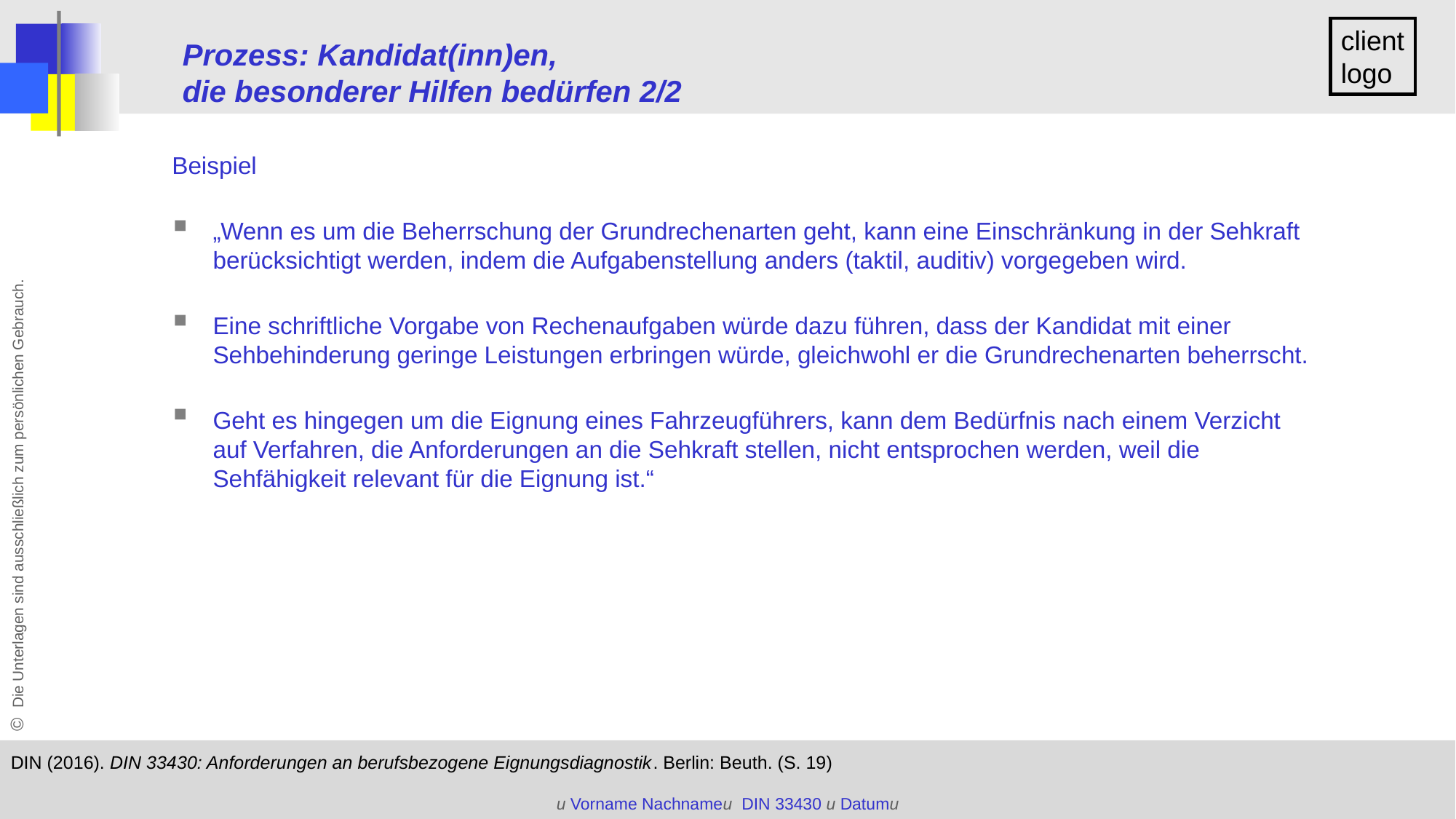

Prozess: Kandidat(inn)en,
die besonderer Hilfen bedürfen 2/2
Beispiel
„Wenn es um die Beherrschung der Grundrechenarten geht, kann eine Einschränkung in der Sehkraft berücksichtigt werden, indem die Aufgabenstellung anders (taktil, auditiv) vorgegeben wird.
Eine schriftliche Vorgabe von Rechenaufgaben würde dazu führen, dass der Kandidat mit einer Sehbehinderung geringe Leistungen erbringen würde, gleichwohl er die Grundrechenarten beherrscht.
Geht es hingegen um die Eignung eines Fahrzeugführers, kann dem Bedürfnis nach einem Verzicht auf Verfahren, die Anforderungen an die Sehkraft stellen, nicht entsprochen werden, weil die Sehfähigkeit relevant für die Eignung ist.“
DIN (2016). DIN 33430: Anforderungen an berufsbezogene Eignungsdiagnostik. Berlin: Beuth. (S. 19)